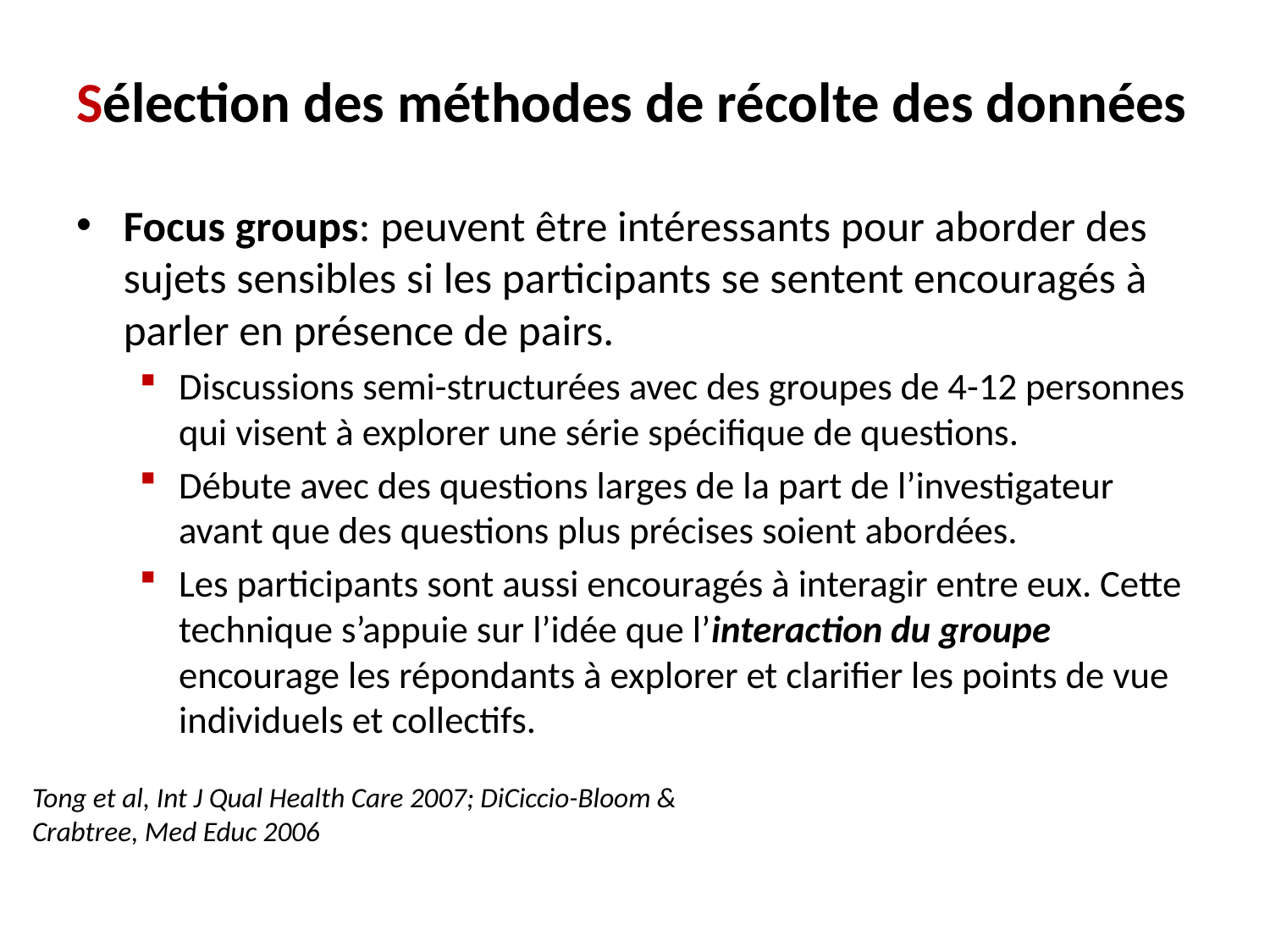

# Sélection des méthodes de récolte des données
Focus groups: peuvent être intéressants pour aborder des sujets sensibles si les participants se sentent encouragés à parler en présence de pairs.
Discussions semi-structurées avec des groupes de 4-12 personnes qui visent à explorer une série spécifique de questions.
Débute avec des questions larges de la part de l’investigateur avant que des questions plus précises soient abordées.
Les participants sont aussi encouragés à interagir entre eux. Cette technique s’appuie sur l’idée que l’interaction du groupe encourage les répondants à explorer et clarifier les points de vue individuels et collectifs.

Tong et al, Int J Qual Health Care 2007; DiCiccio-Bloom & Crabtree, Med Educ 2006
13.06.2019